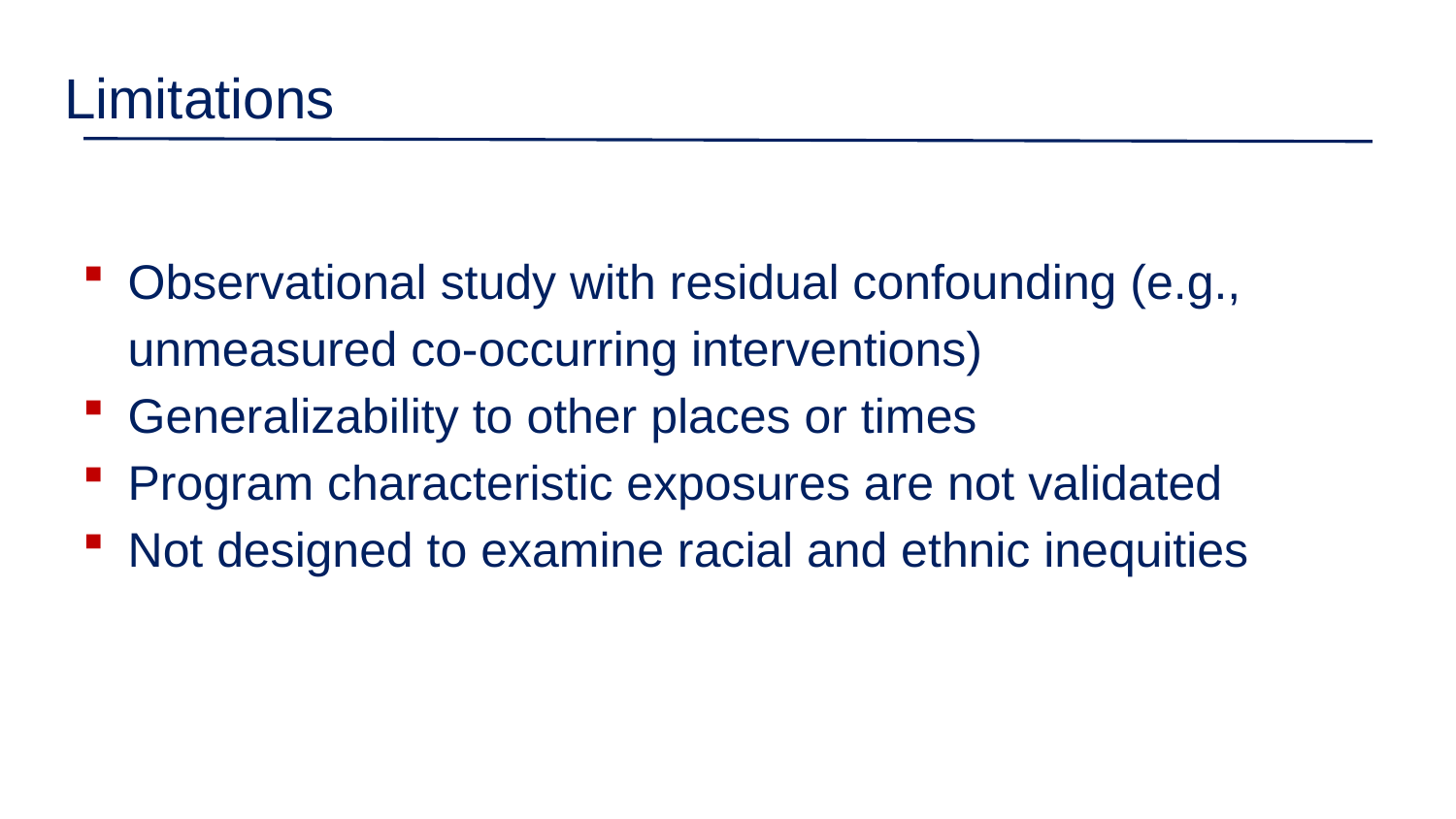

# Limitations
Observational study with residual confounding (e.g., unmeasured co-occurring interventions)
Generalizability to other places or times
Program characteristic exposures are not validated
Not designed to examine racial and ethnic inequities